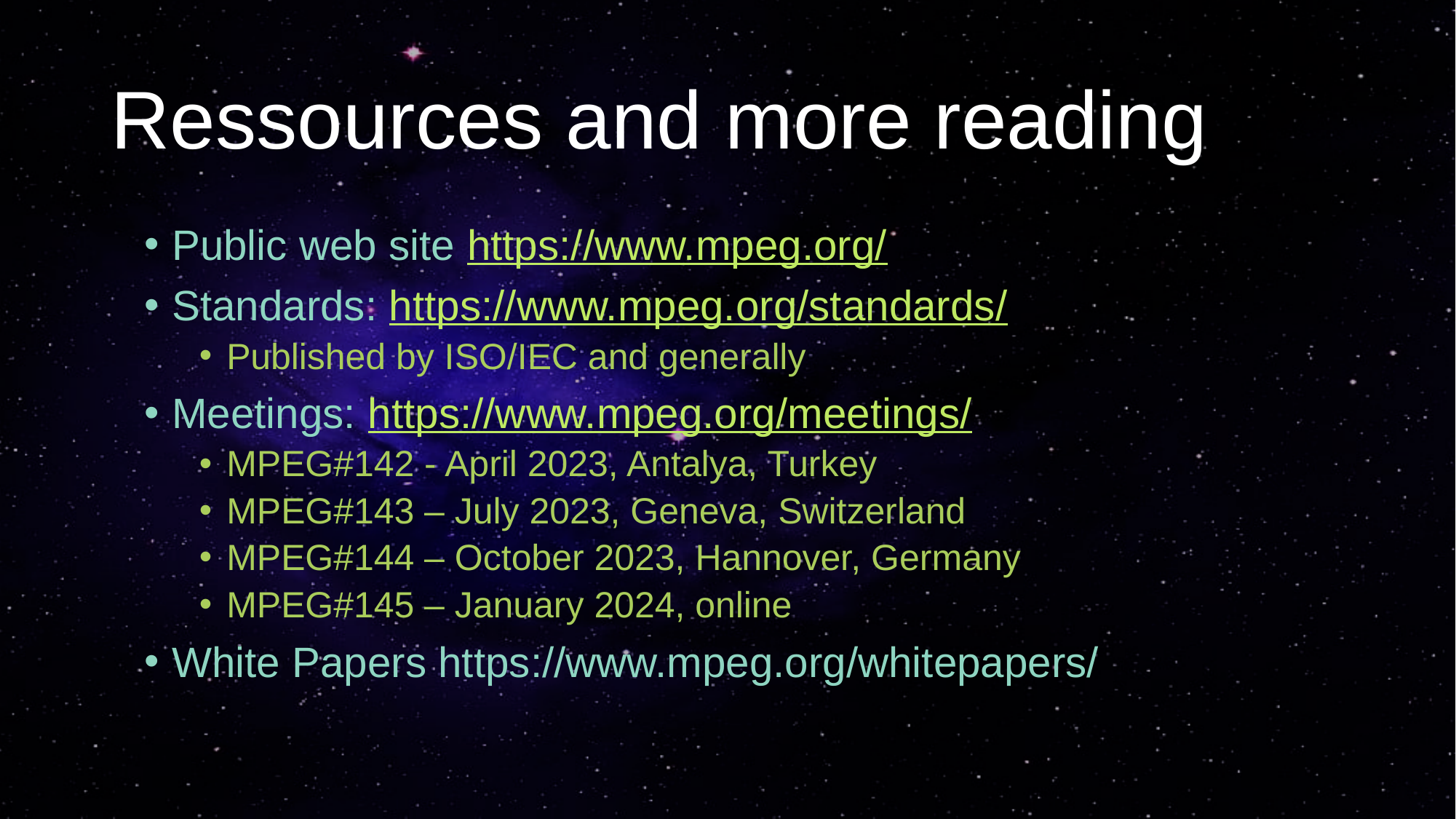

# Ressources and more reading
Public web site https://www.mpeg.org/
Standards: https://www.mpeg.org/standards/
Published by ISO/IEC and generally
Meetings: https://www.mpeg.org/meetings/
MPEG#142 - April 2023, Antalya, Turkey
MPEG#143 – July 2023, Geneva, Switzerland
MPEG#144 – October 2023, Hannover, Germany
MPEG#145 – January 2024, online
White Papers https://www.mpeg.org/whitepapers/